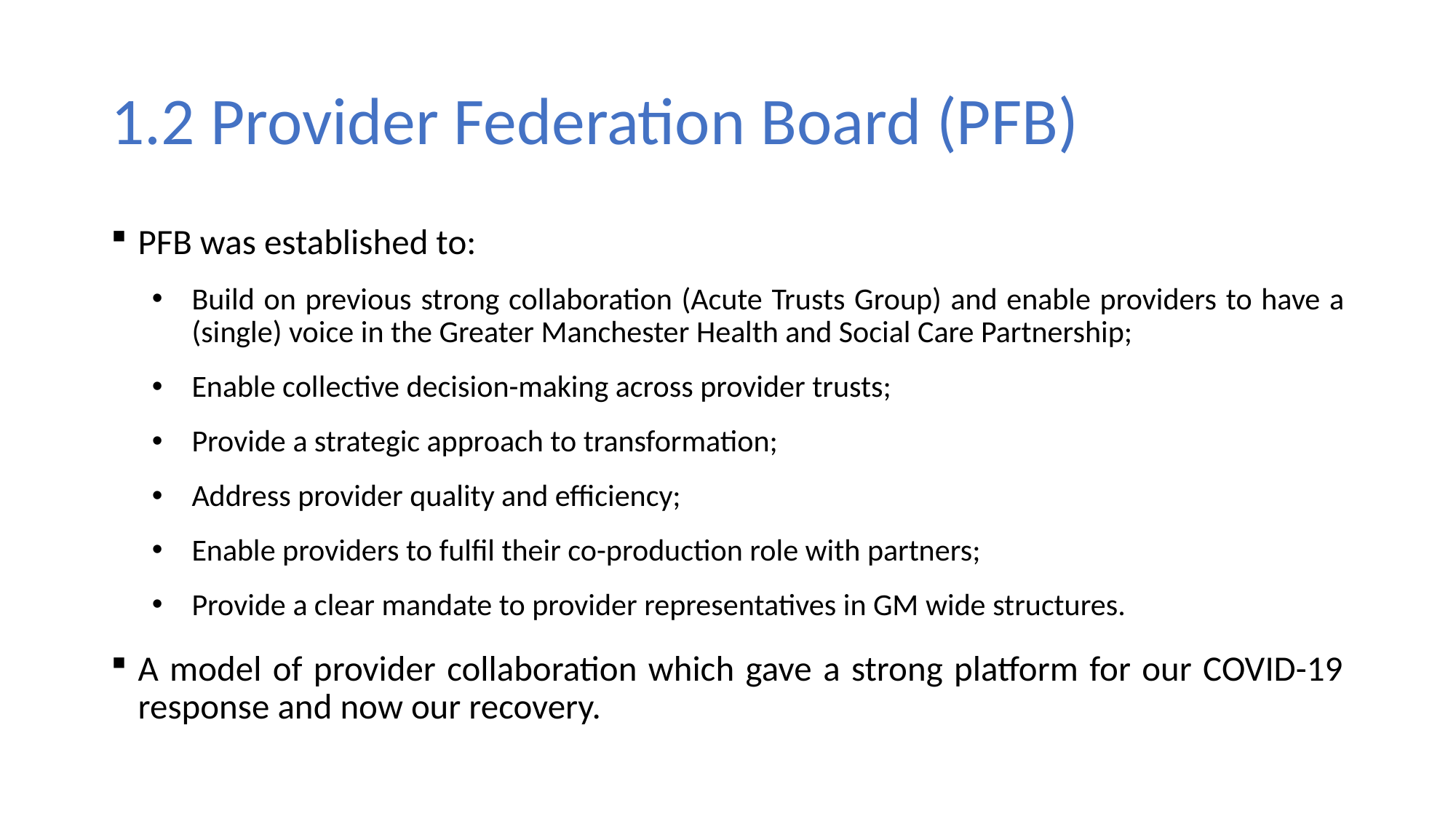

# 1.2 Provider Federation Board (PFB)
PFB was established to:
Build on previous strong collaboration (Acute Trusts Group) and enable providers to have a (single) voice in the Greater Manchester Health and Social Care Partnership;
Enable collective decision-making across provider trusts;
Provide a strategic approach to transformation;
Address provider quality and efficiency;
Enable providers to fulfil their co-production role with partners;
Provide a clear mandate to provider representatives in GM wide structures.
A model of provider collaboration which gave a strong platform for our COVID-19 response and now our recovery.